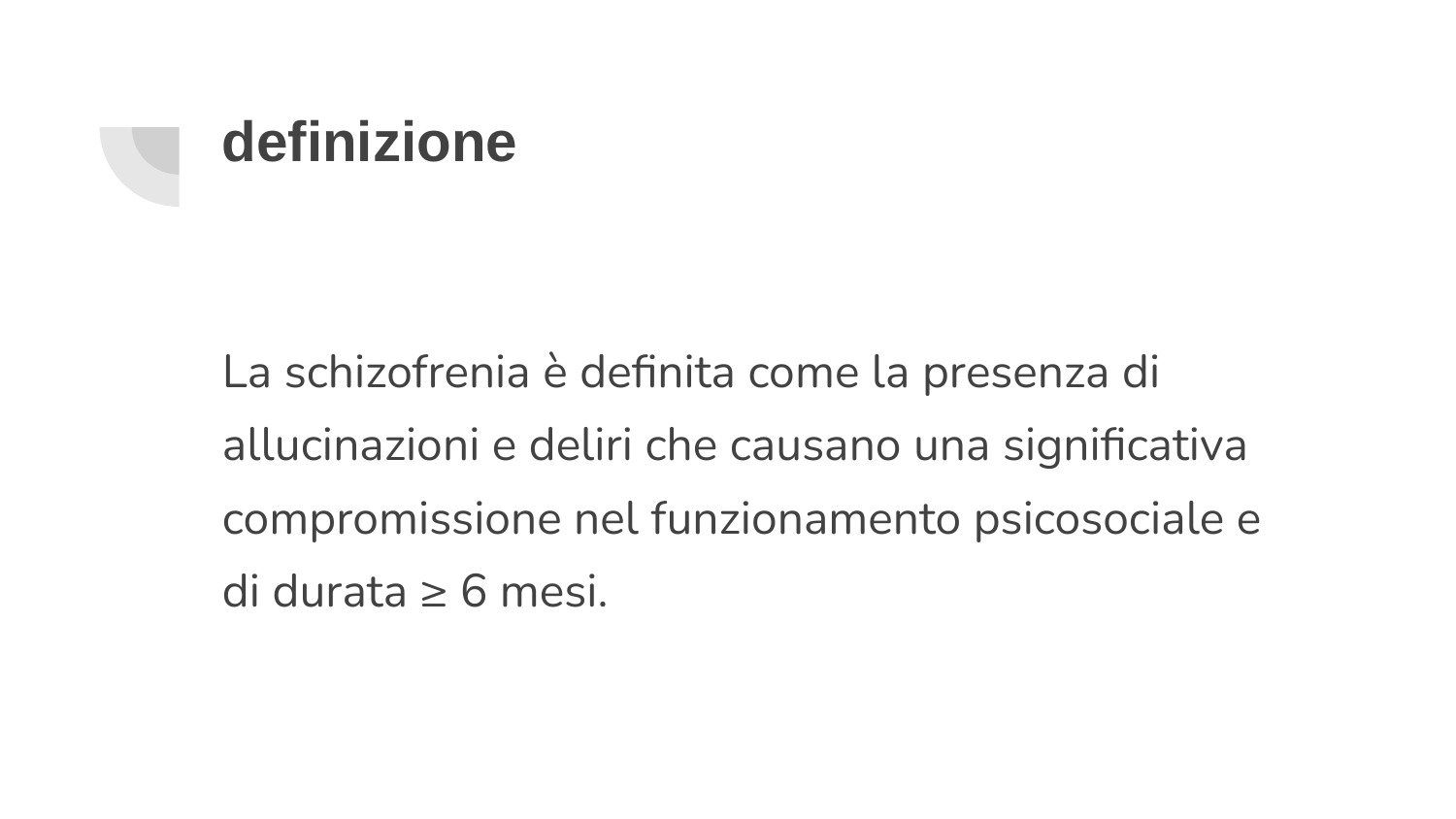

# definizione
La schizofrenia è definita come la presenza di allucinazioni e deliri che causano una significativa compromissione nel funzionamento psicosociale e di durata ≥ 6 mesi.